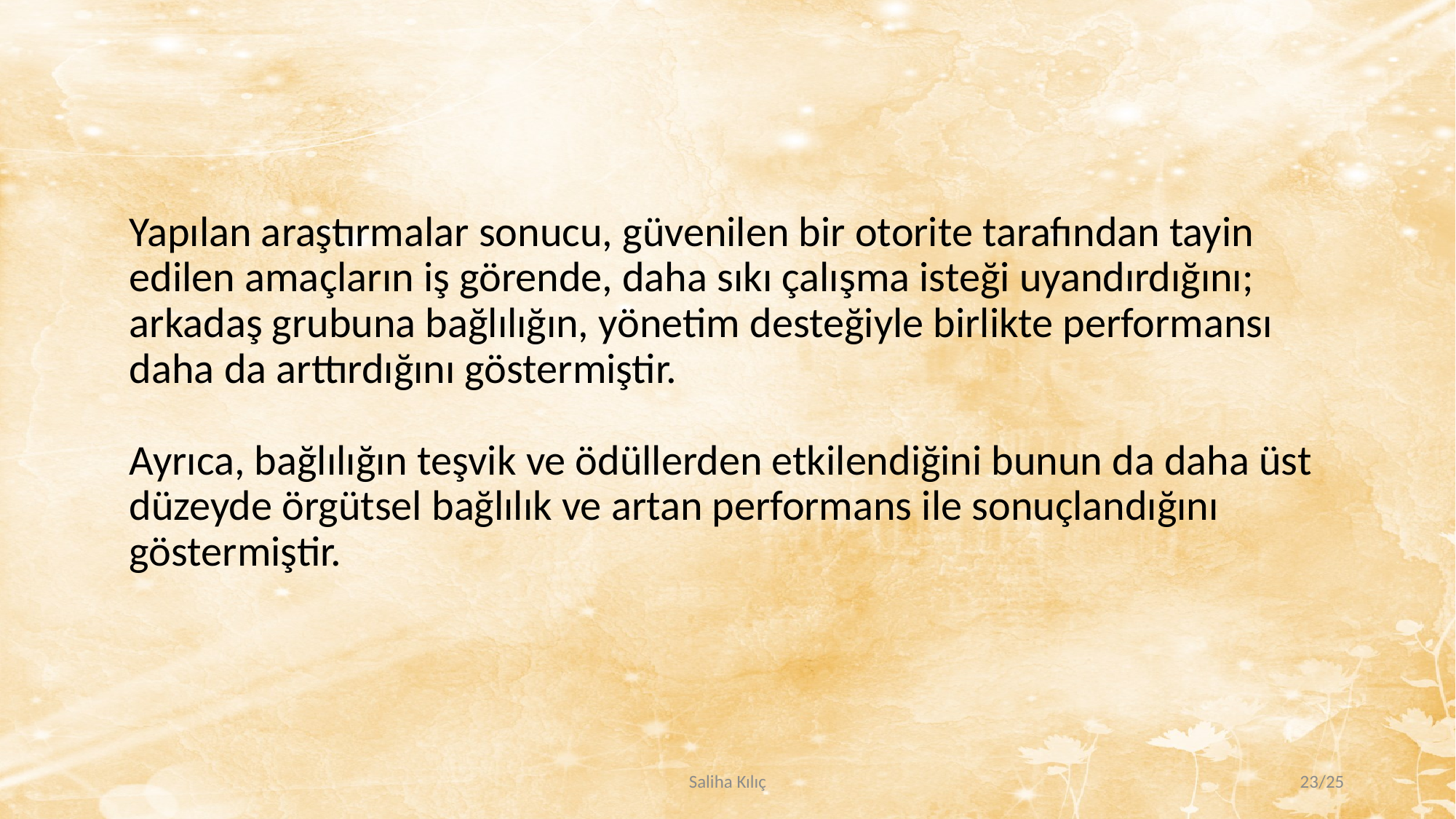

# Yapılan araştırmalar sonucu, güvenilen bir otorite tarafından tayin edilen amaçların iş görende, daha sıkı çalışma isteği uyandırdığını; arkadaş grubuna bağlılığın, yönetim desteğiyle birlikte performansı daha da arttırdığını göstermiştir. Ayrıca, bağlılığın teşvik ve ödüllerden etkilendiğini bunun da daha üst düzeyde örgütsel bağlılık ve artan performans ile sonuçlandığını göstermiştir.
Saliha Kılıç
23/25